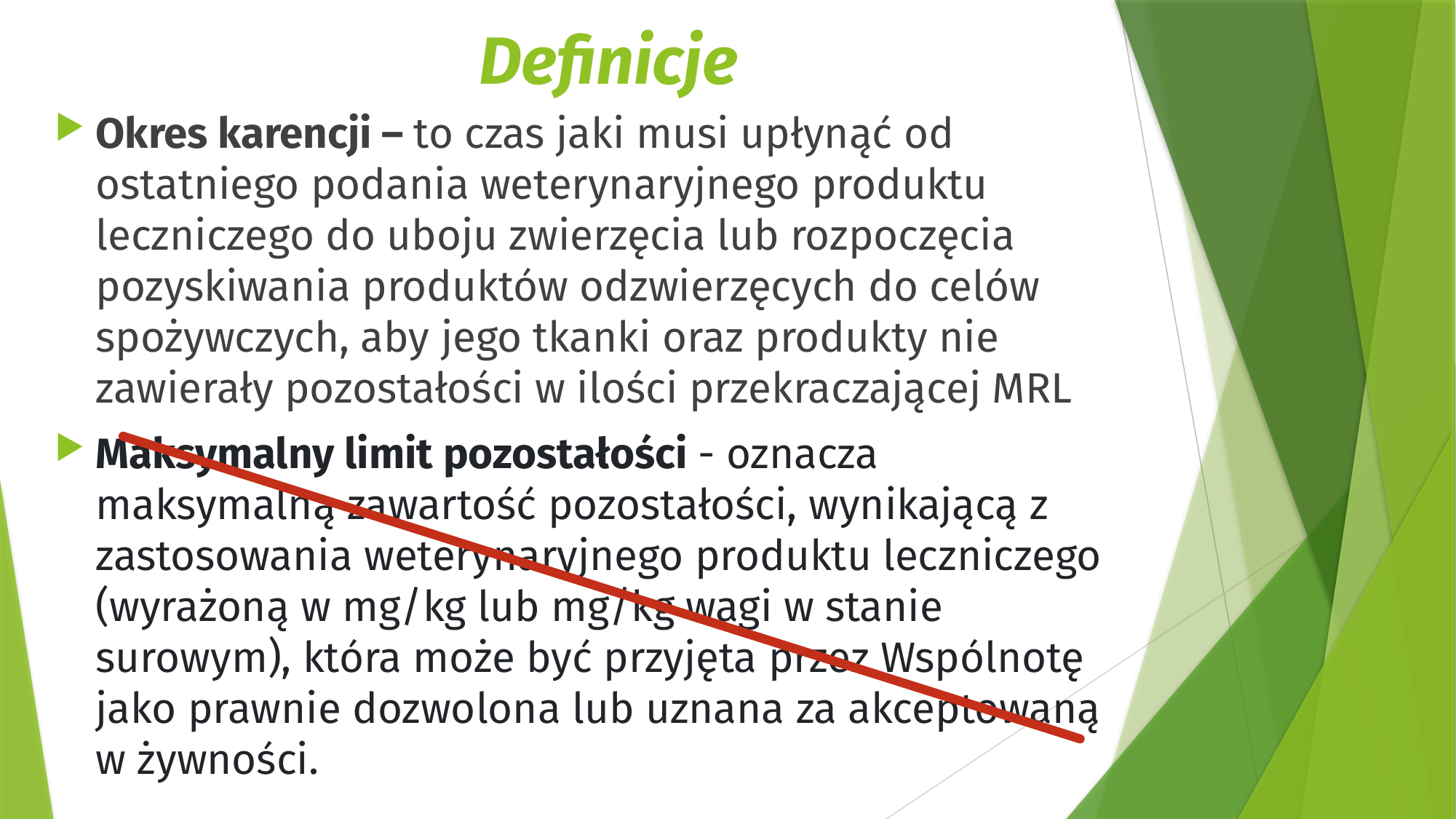

# Definicje
Okres karencji – to czas jaki musi upłynąć od ostatniego podania weterynaryjnego produktu leczniczego do uboju zwierzęcia lub rozpoczęcia pozyskiwania produktów odzwierzęcych do celów spożywczych, aby jego tkanki oraz produkty nie zawierały pozostałości w ilości przekraczającej MRL
Maksymalny limit pozostałości - oznacza maksymalną zawartość pozostałości, wynikającą z zastosowania weterynaryjnego produktu leczniczego (wyrażoną w mg/kg lub mg/kg wagi w stanie surowym), która może być przyjęta przez Wspólnotę jako prawnie dozwolona lub uznana za akceptowaną w żywności.